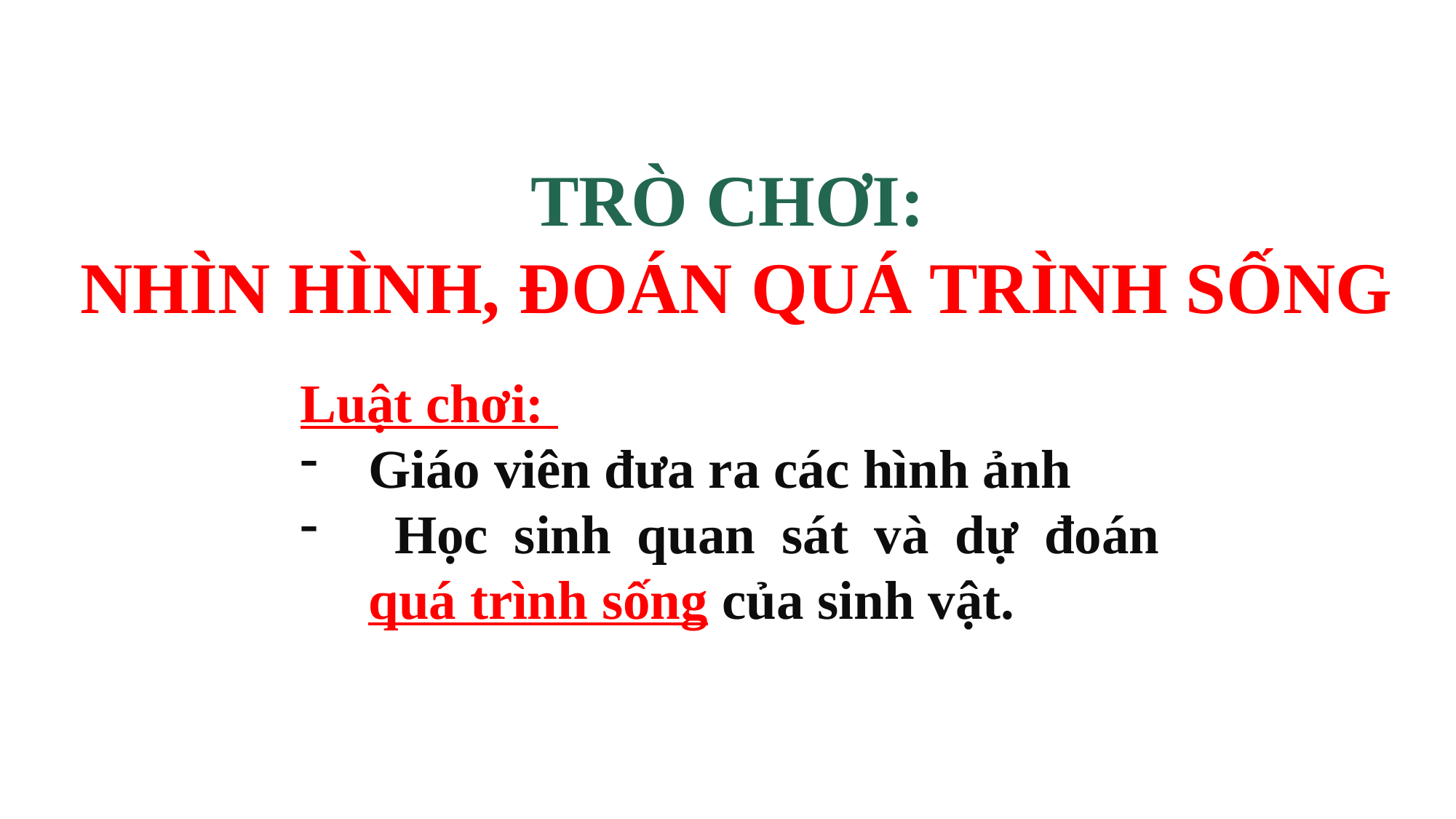

TRÒ CHƠI:
NHÌN HÌNH, ĐOÁN QUÁ TRÌNH SỐNG
Luật chơi:
Giáo viên đưa ra các hình ảnh
 Học sinh quan sát và dự đoán quá trình sống của sinh vật.